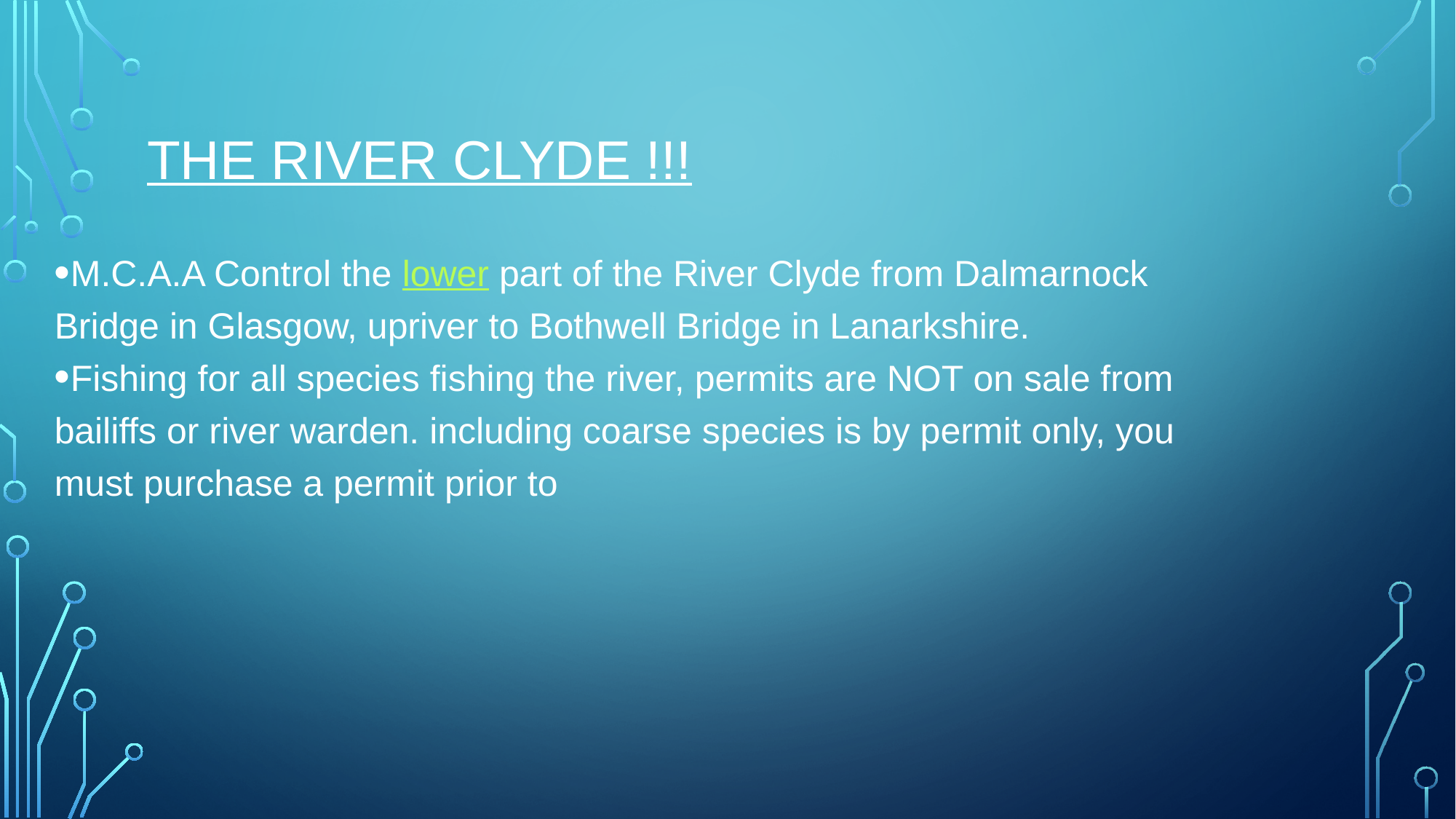

# The river clyde !!!
M.C.A.A Control the lower part of the River Clyde from Dalmarnock Bridge in Glasgow, upriver to Bothwell Bridge in Lanarkshire.
Fishing for all species fishing the river, permits are NOT on sale from bailiffs or river warden. including coarse species is by permit only, you must purchase a permit prior to